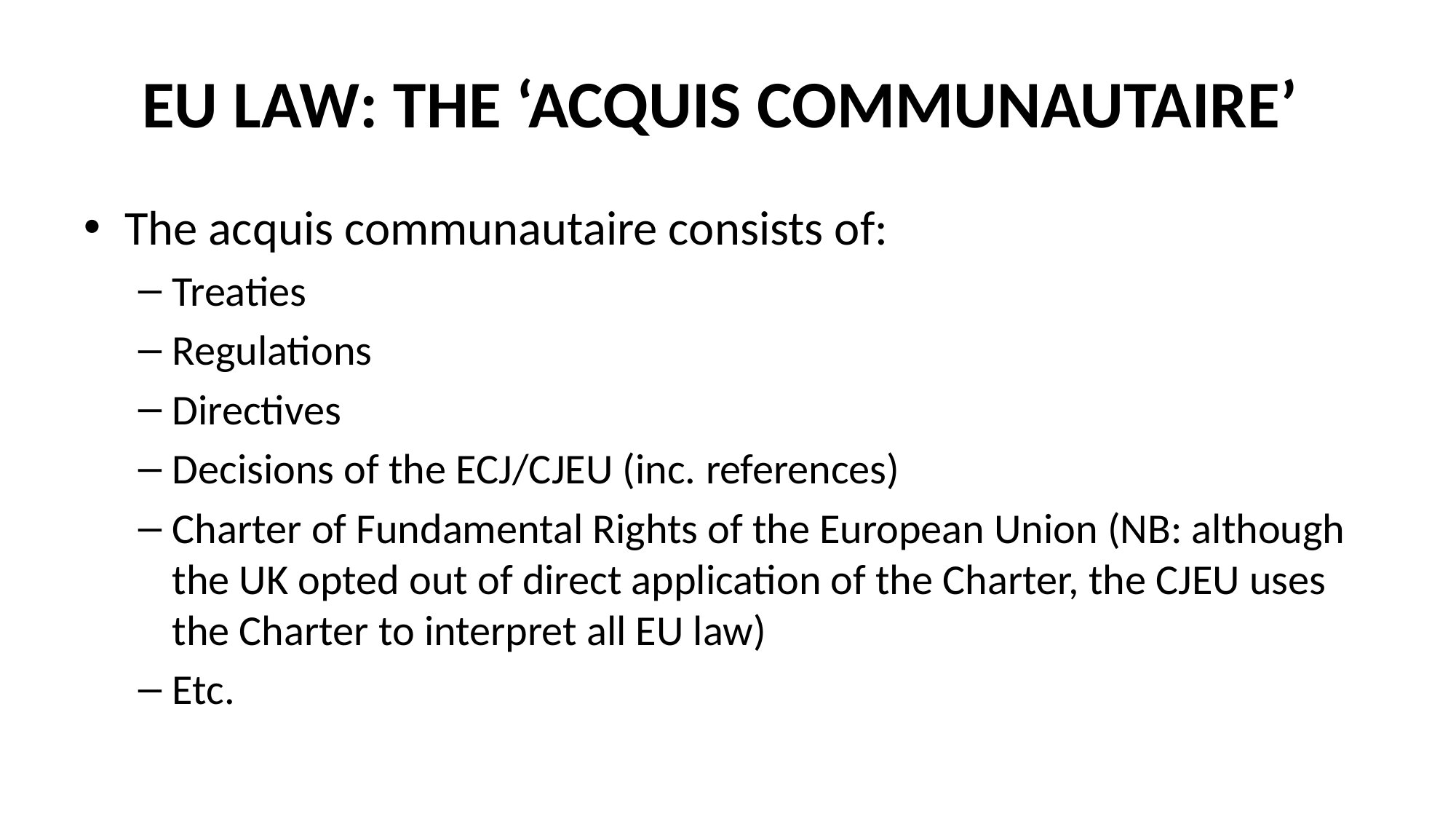

# EU LAW: THE ‘ACQUIS COMMUNAUTAIRE’
The acquis communautaire consists of:
Treaties
Regulations
Directives
Decisions of the ECJ/CJEU (inc. references)
Charter of Fundamental Rights of the European Union (NB: although the UK opted out of direct application of the Charter, the CJEU uses the Charter to interpret all EU law)
Etc.